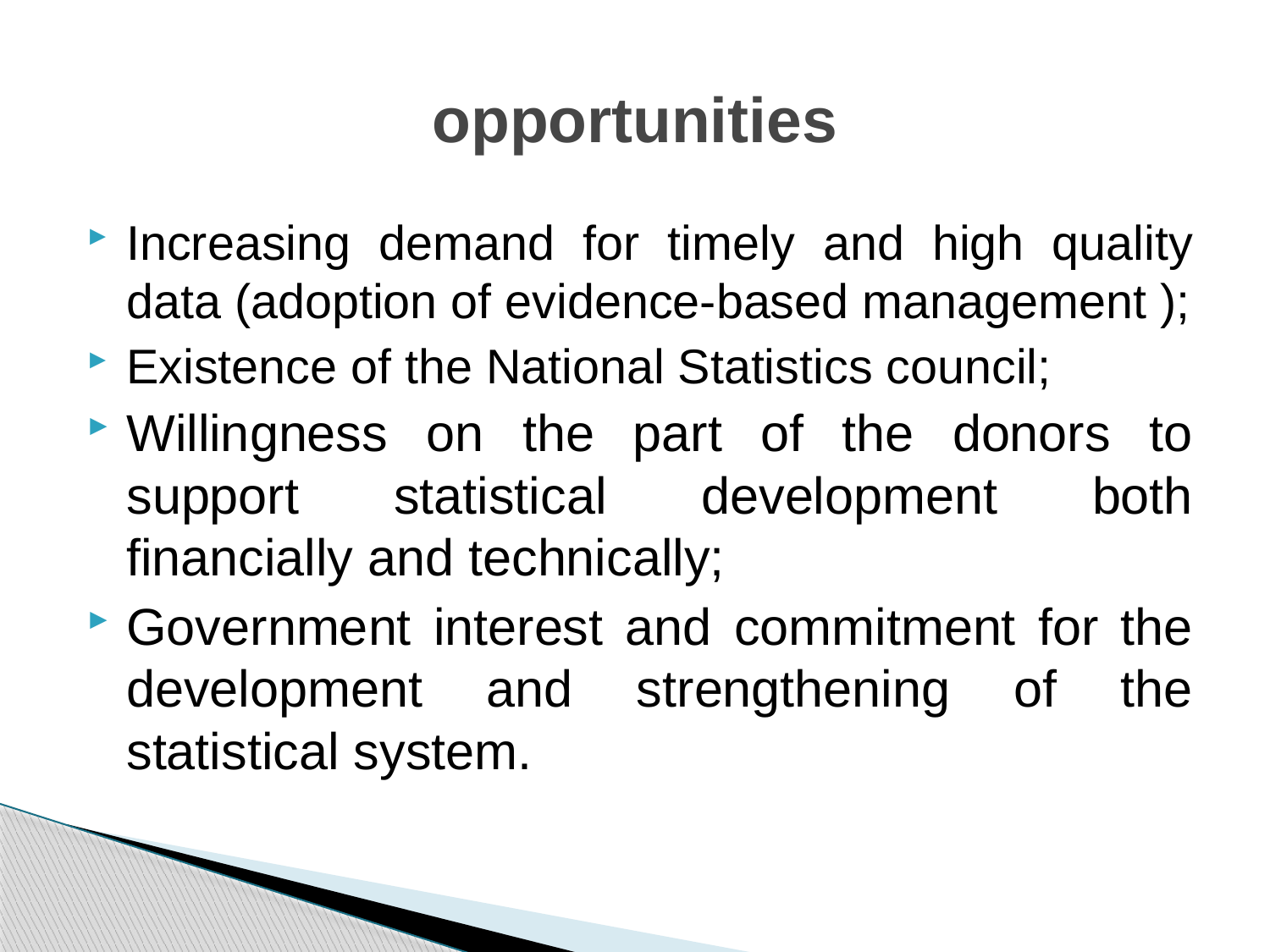

# opportunities
Increasing demand for timely and high quality data (adoption of evidence-based management );
Existence of the National Statistics council;
Willingness on the part of the donors to support statistical development both financially and technically;
Government interest and commitment for the development and strengthening of the statistical system.